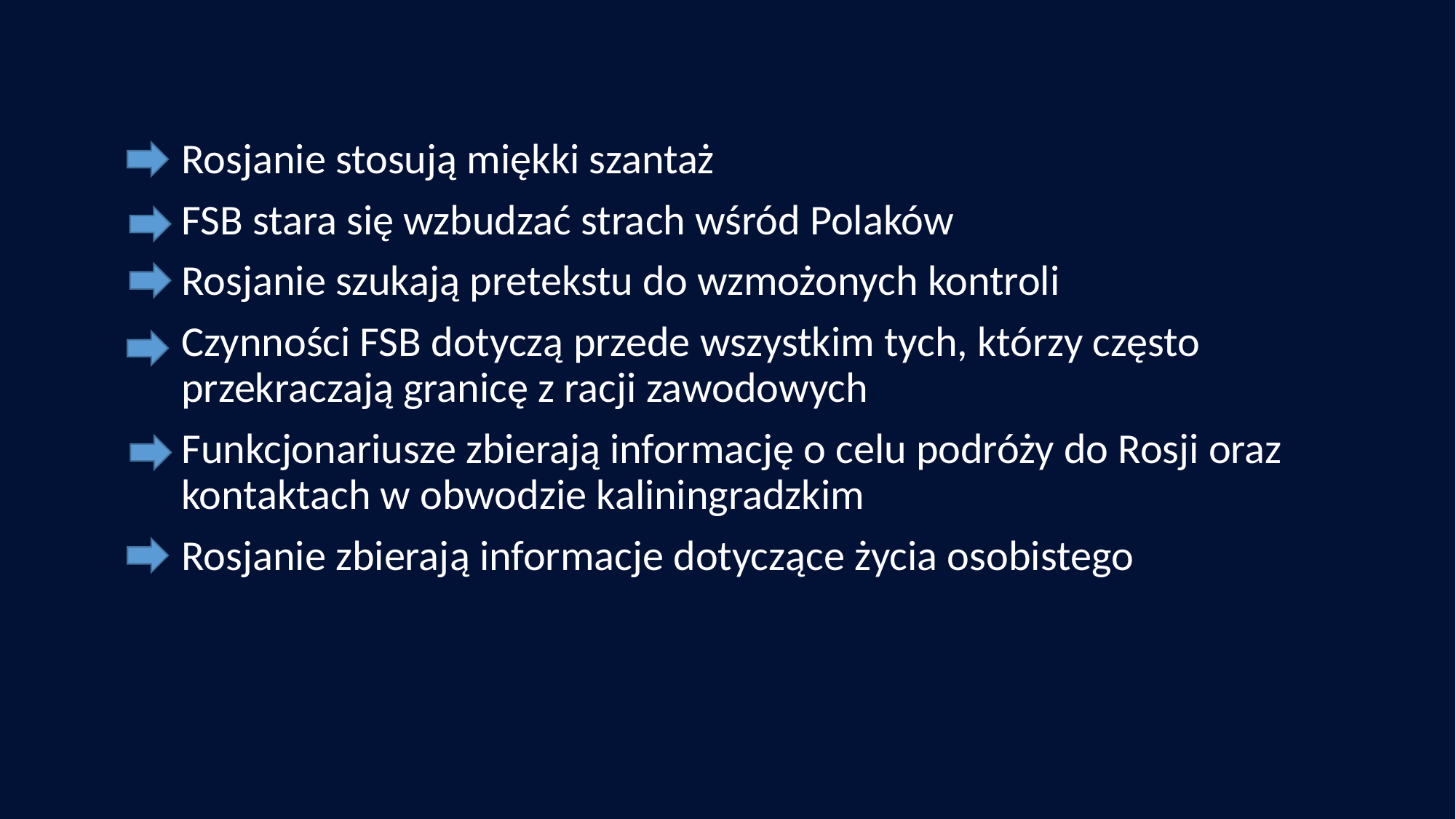

Rosjanie stosują miękki szantaż
FSB stara się wzbudzać strach wśród Polaków
Rosjanie szukają pretekstu do wzmożonych kontroli
Czynności FSB dotyczą przede wszystkim tych, którzy często przekraczają granicę z racji zawodowych
Funkcjonariusze zbierają informację o celu podróży do Rosji oraz kontaktach w obwodzie kaliningradzkim
Rosjanie zbierają informacje dotyczące życia osobistego